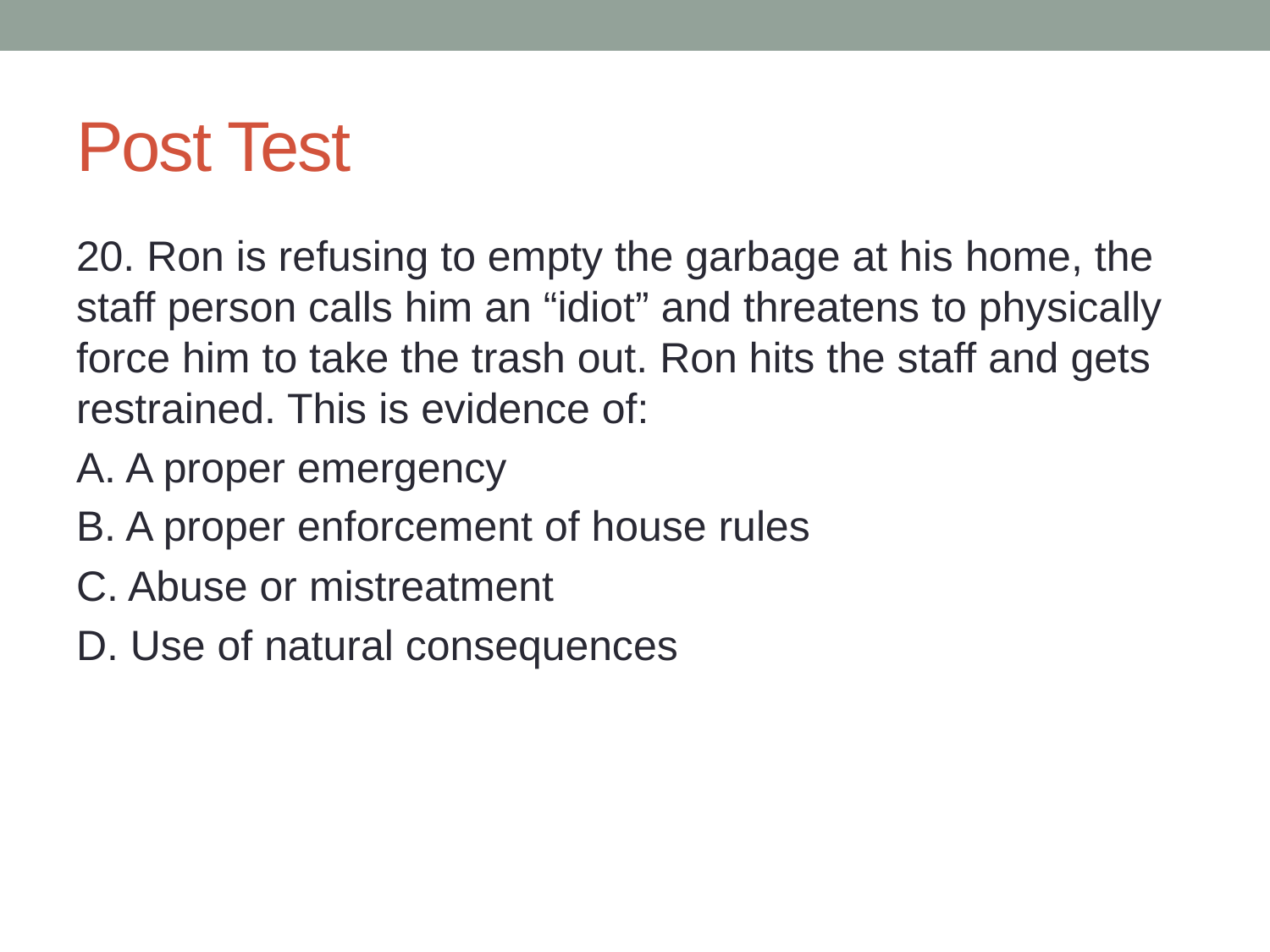

# Post Test
20. Ron is refusing to empty the garbage at his home, the staff person calls him an “idiot” and threatens to physically force him to take the trash out. Ron hits the staff and gets restrained. This is evidence of:
A. A proper emergency
B. A proper enforcement of house rules
C. Abuse or mistreatment
D. Use of natural consequences